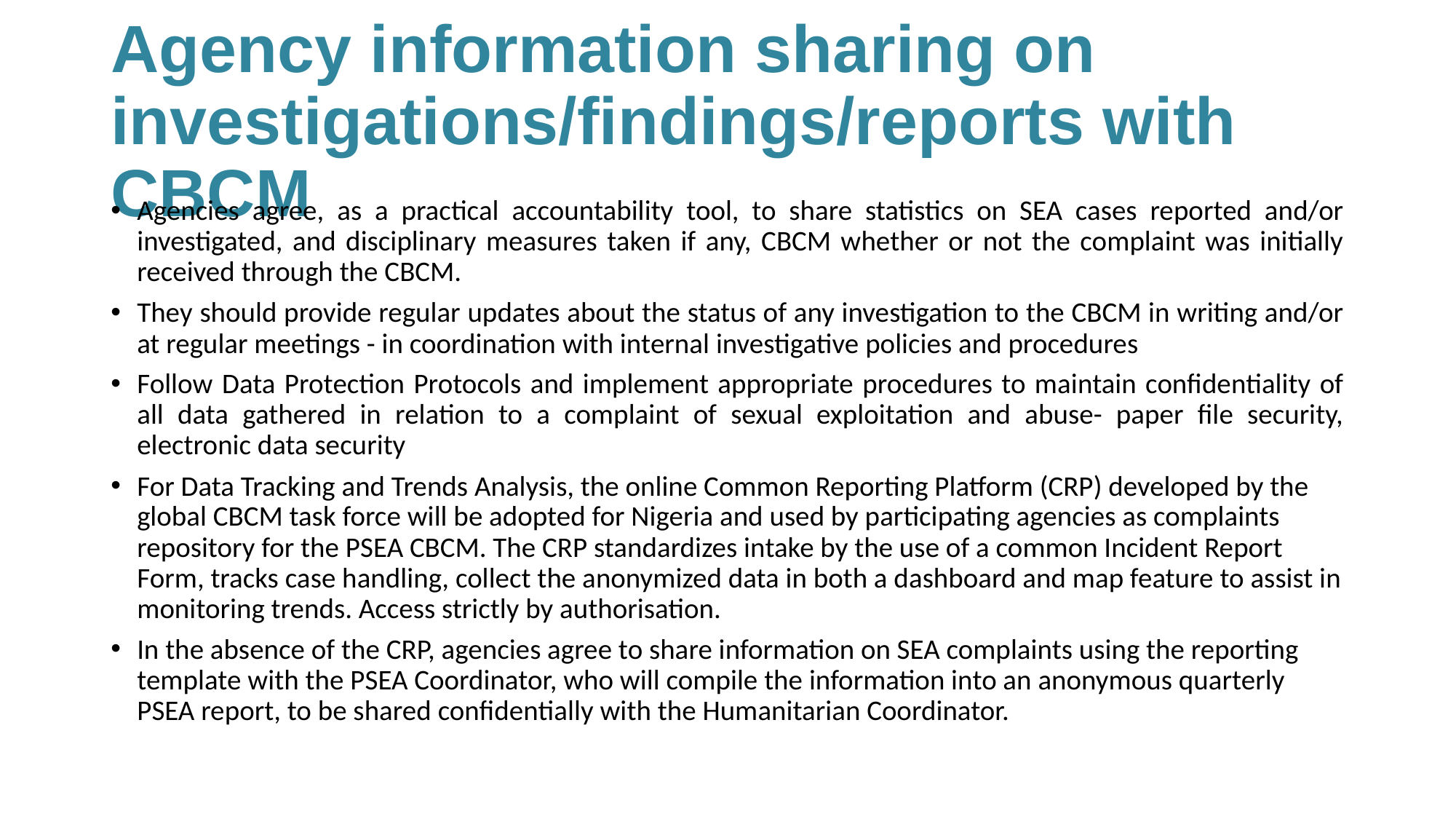

# Agency information sharing on investigations/findings/reports with CBCM
Agencies agree, as a practical accountability tool, to share statistics on SEA cases reported and/or investigated, and disciplinary measures taken if any, CBCM whether or not the complaint was initially received through the CBCM.
They should provide regular updates about the status of any investigation to the CBCM in writing and/or at regular meetings - in coordination with internal investigative policies and procedures
Follow Data Protection Protocols and implement appropriate procedures to maintain confidentiality of all data gathered in relation to a complaint of sexual exploitation and abuse- paper file security, electronic data security
For Data Tracking and Trends Analysis, the online Common Reporting Platform (CRP) developed by the global CBCM task force will be adopted for Nigeria and used by participating agencies as complaints repository for the PSEA CBCM. The CRP standardizes intake by the use of a common Incident Report Form, tracks case handling, collect the anonymized data in both a dashboard and map feature to assist in monitoring trends. Access strictly by authorisation.
In the absence of the CRP, agencies agree to share information on SEA complaints using the reporting template with the PSEA Coordinator, who will compile the information into an anonymous quarterly PSEA report, to be shared confidentially with the Humanitarian Coordinator.